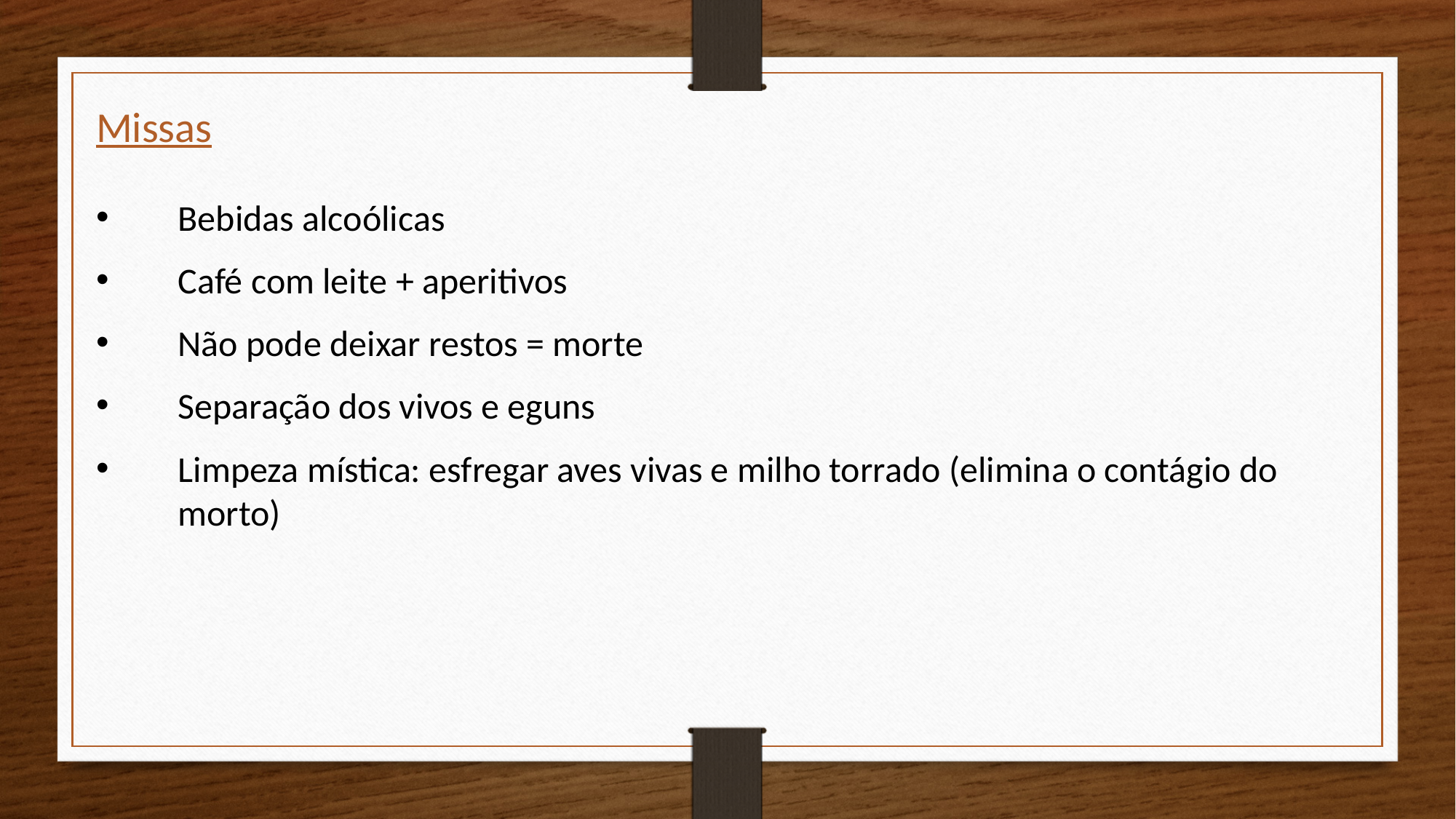

Missas

Bebidas alcoólicas

Café com leite + aperitivos

Não pode deixar restos = morte

Separação dos vivos e eguns

Limpeza mística: esfregar aves vivas e milho torrado (elimina o contágio do morto)